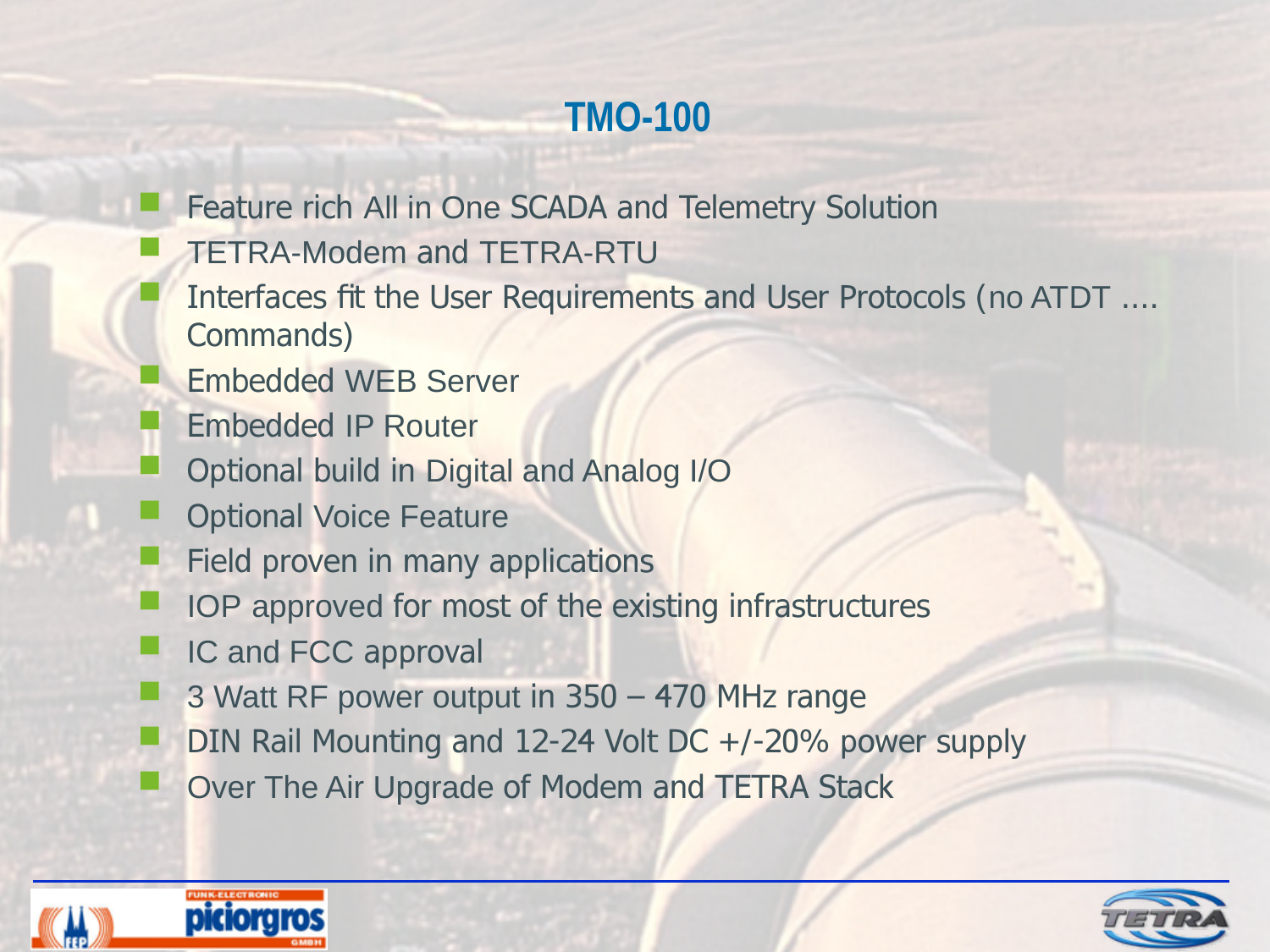

TMO-100
Feature rich All in One SCADA and Telemetry Solution
TETRA-Modem and TETRA-RTU
Interfaces fit the User Requirements and User Protocols (no ATDT .... Commands)
Embedded WEB Server
Embedded IP Router
Optional build in Digital and Analog I/O
Optional Voice Feature
Field proven in many applications
IOP approved for most of the existing infrastructures
IC and FCC approval
3 Watt RF power output in 350 – 470 MHz range
DIN Rail Mounting and 12-24 Volt DC +/-20% power supply
Over The Air Upgrade of Modem and TETRA Stack